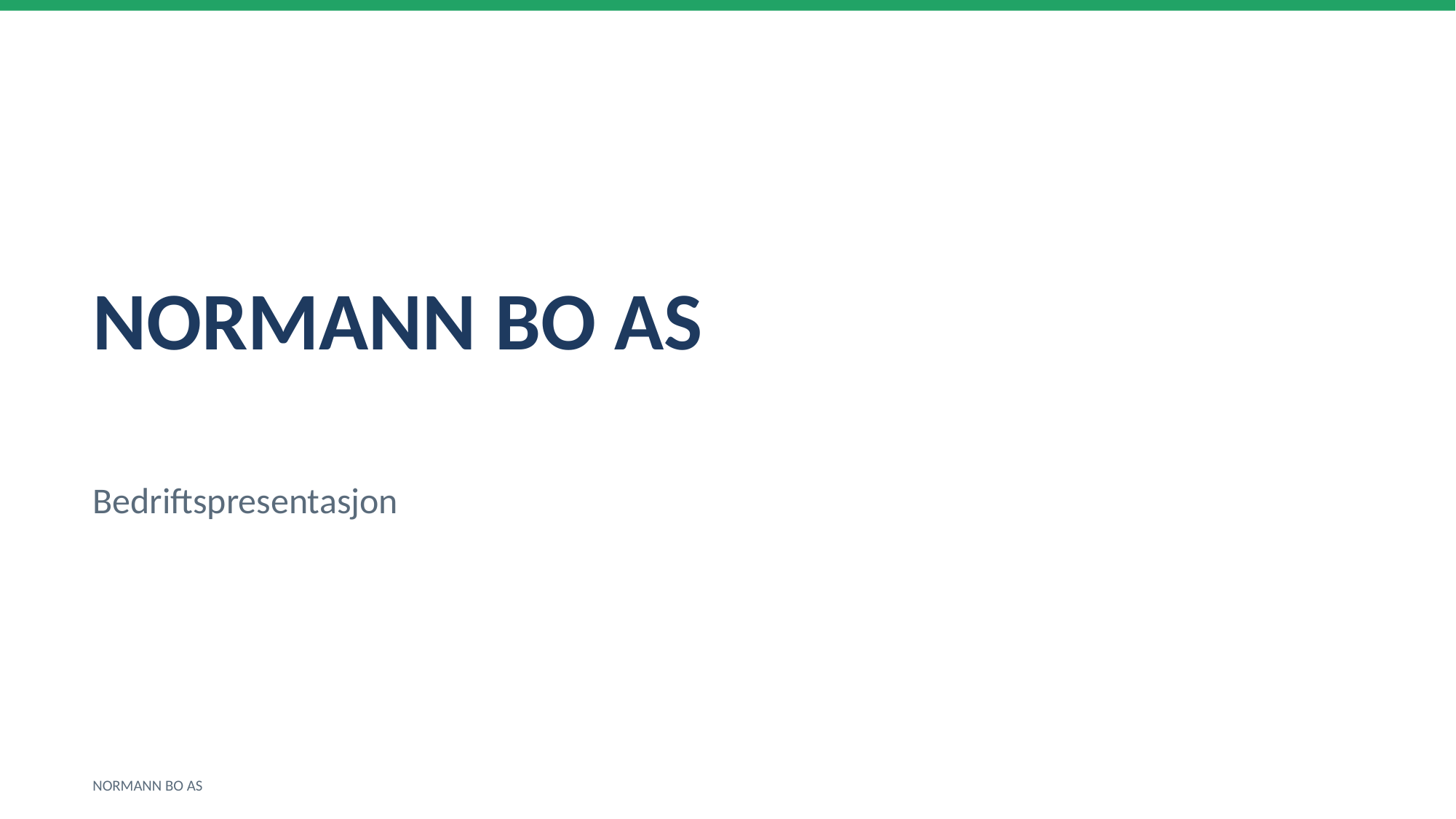

NORMANN BO AS
Bedriftspresentasjon
NORMANN BO AS